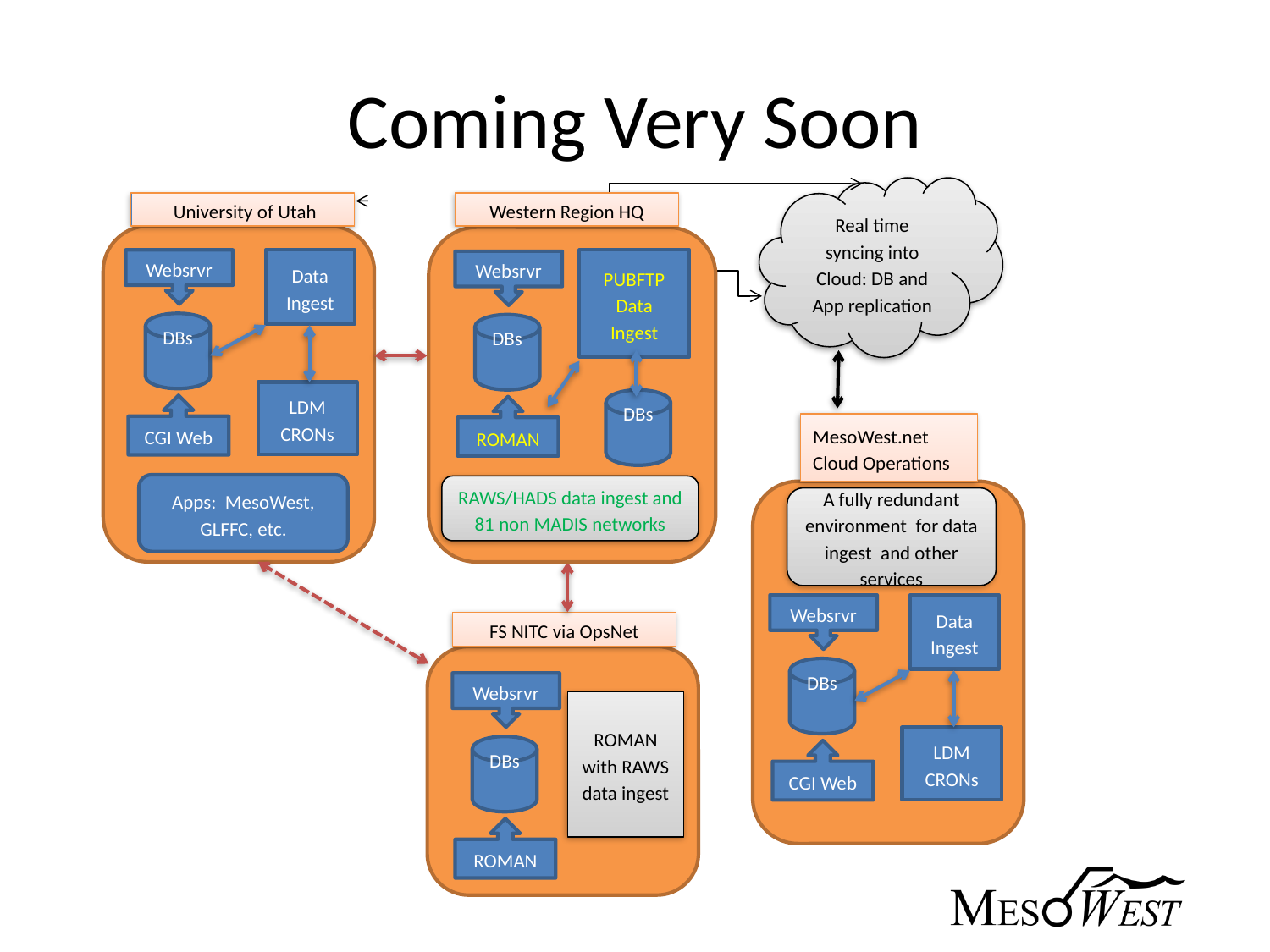

# Coming Very Soon
Real time syncing into Cloud: DB and App replication
MesoWest.net Cloud Operations

A fully redundant environment  for data ingest  and other services
Websrvr
Data Ingest
DBs

LDM CRONs
CGI Web
 University of Utah

Websrvr
Data Ingest
DBs

LDM CRONs
CGI Web
Apps:  MesoWest, GLFFC, etc.
Western Region HQ

PUBFTP Data Ingest
Websrvr
DBs

DBs

ROMAN
RAWS/HADS data ingest and 81 non MADIS networks
FS NITC via OpsNet

Websrvr
ROMAN with RAWS data ingest
DBs

ROMAN